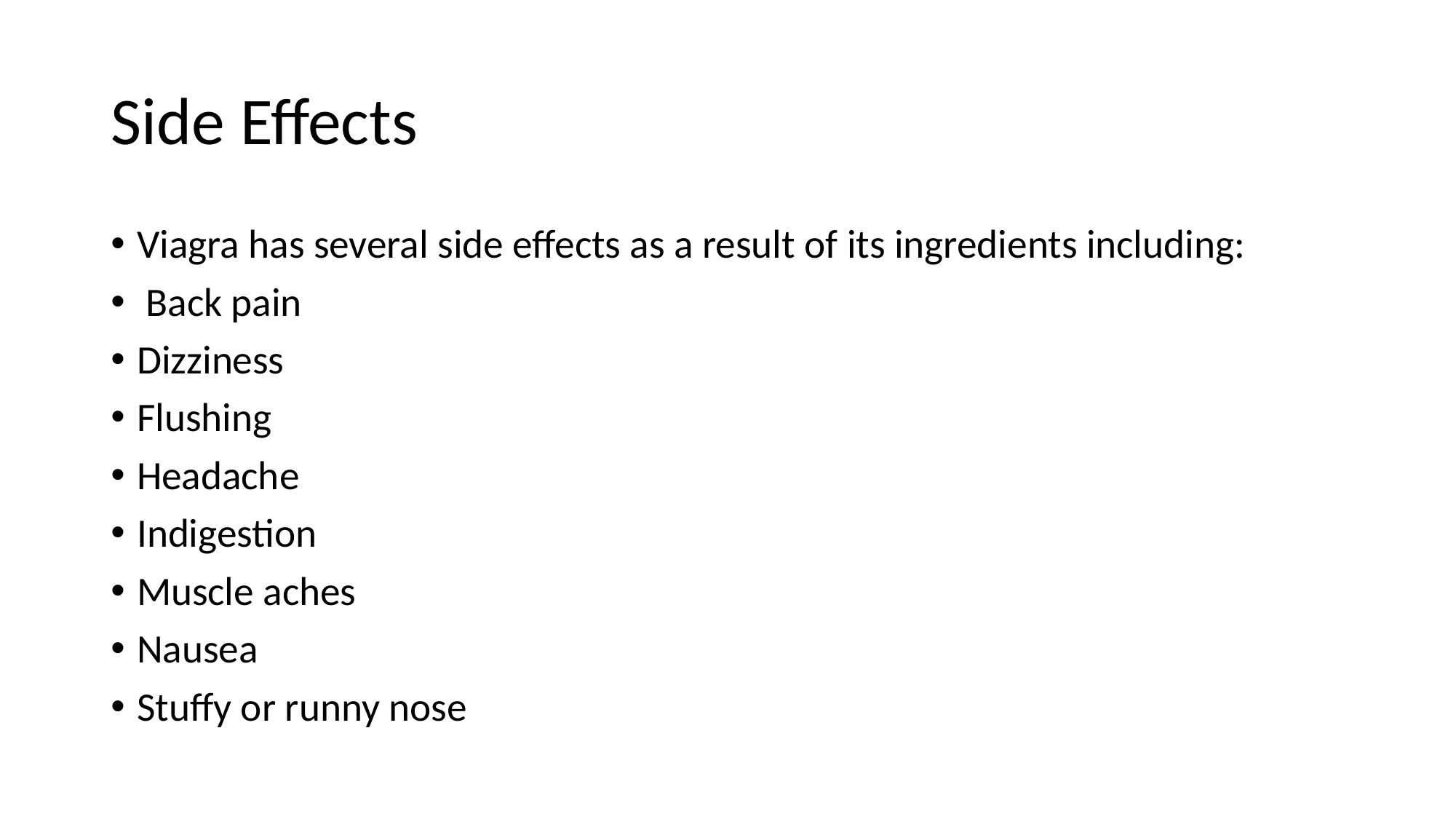

# Side Effects
Viagra has several side effects as a result of its ingredients including:
 Back pain
Dizziness
Flushing
Headache
Indigestion
Muscle aches
Nausea
Stuffy or runny nose